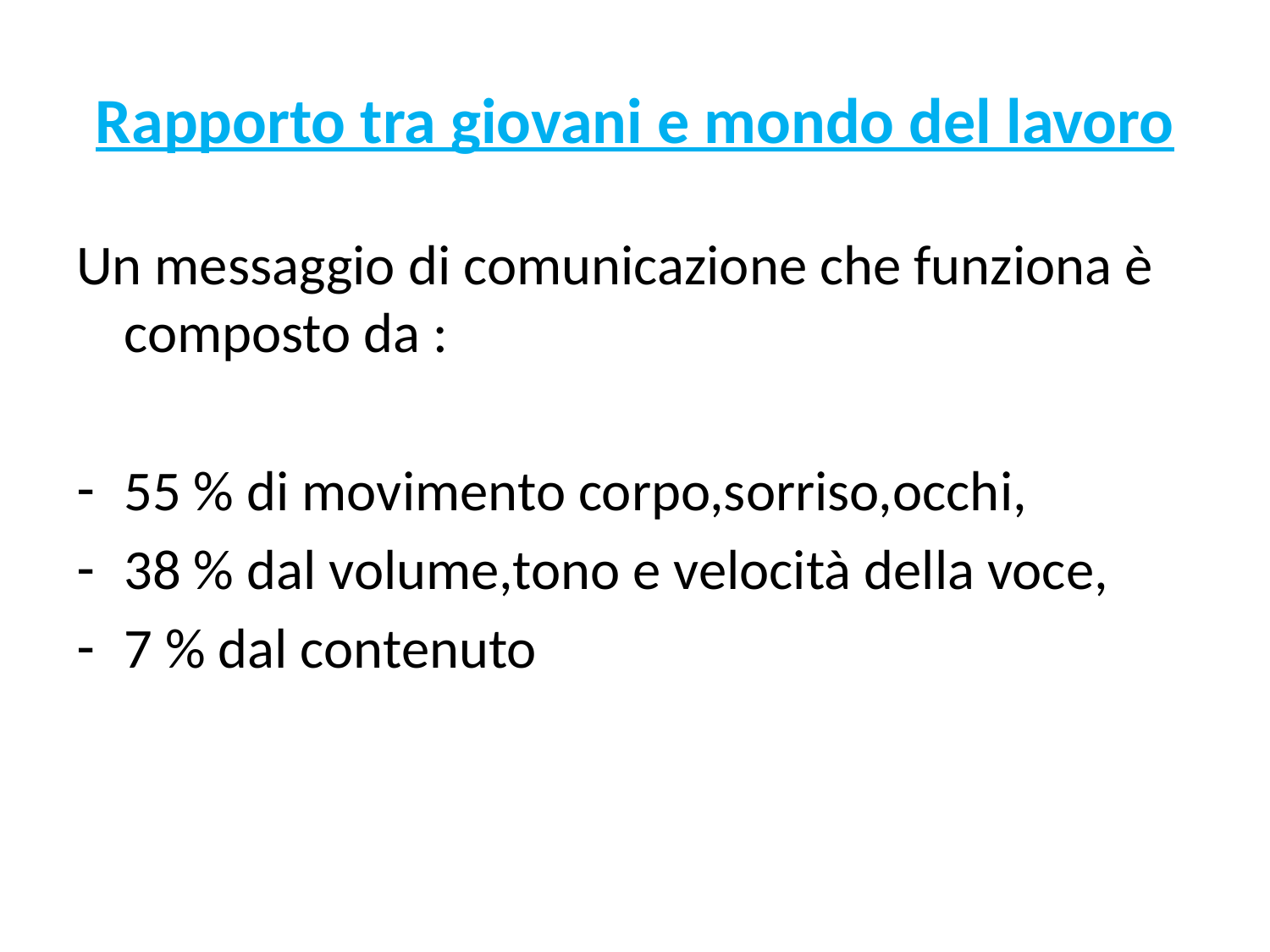

# Rapporto tra giovani e mondo del lavoro
Un messaggio di comunicazione che funziona è composto da :

55 % di movimento corpo,sorriso,occhi,
38 % dal volume,tono e velocità della voce,
7 % dal contenuto